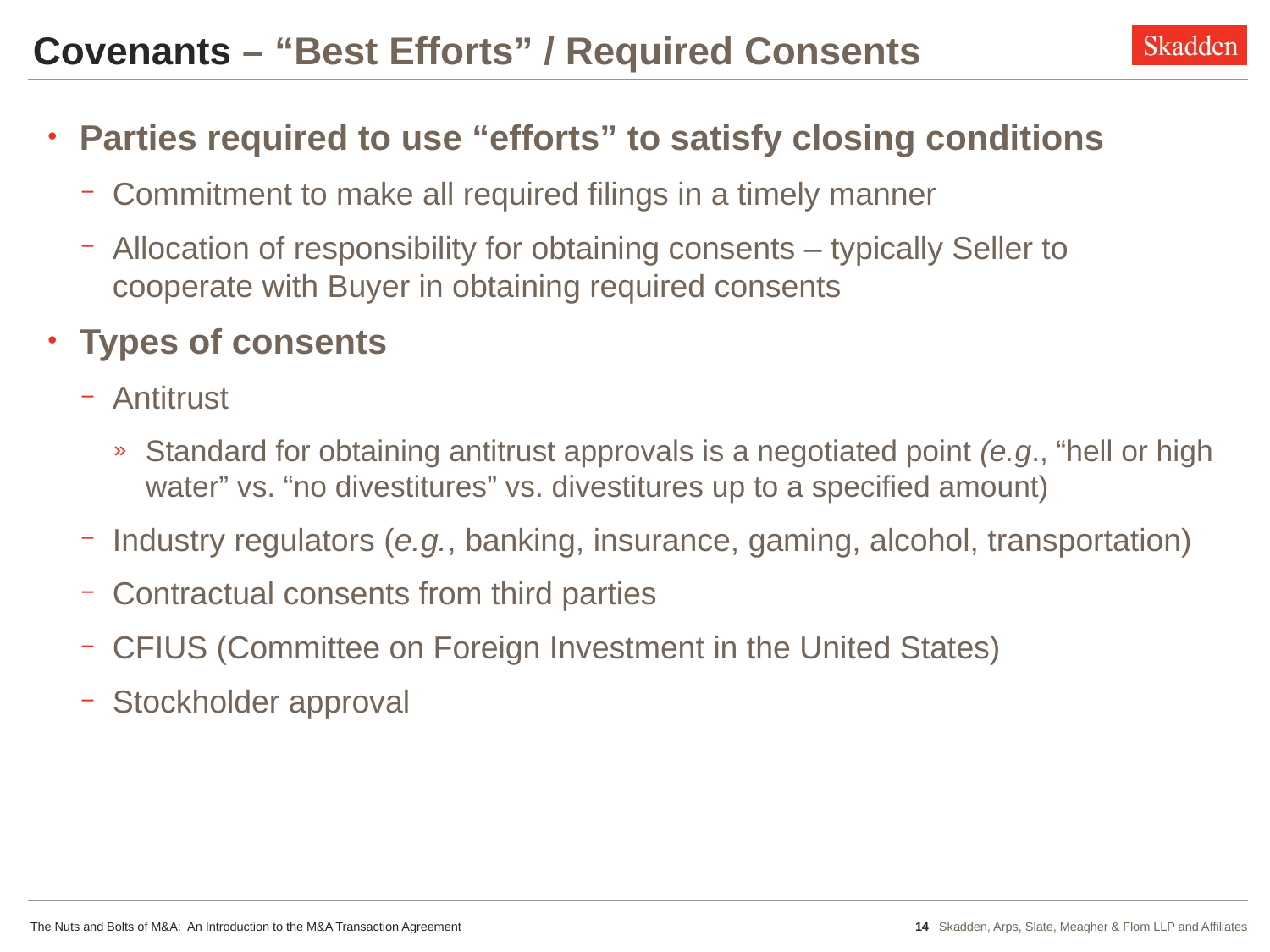

# Covenants – “Best Efforts” / Required Consents
Parties required to use “efforts” to satisfy closing conditions
Commitment to make all required filings in a timely manner
Allocation of responsibility for obtaining consents – typically Seller to cooperate with Buyer in obtaining required consents
Types of consents
Antitrust
Standard for obtaining antitrust approvals is a negotiated point (e.g., “hell or high water” vs. “no divestitures” vs. divestitures up to a specified amount)
Industry regulators (e.g., banking, insurance, gaming, alcohol, transportation)
Contractual consents from third parties
CFIUS (Committee on Foreign Investment in the United States)
Stockholder approval